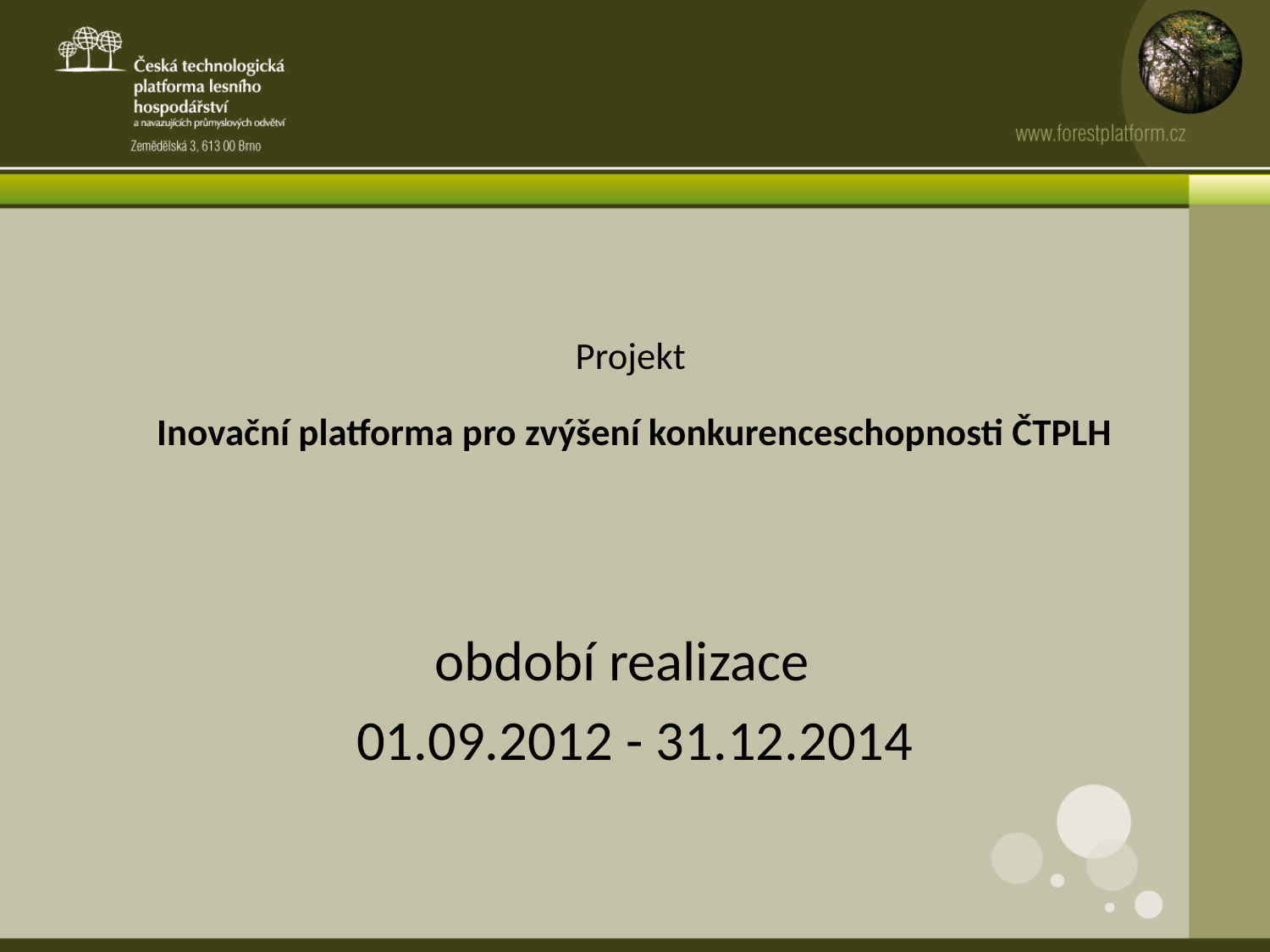

# Projekt Inovační platforma pro zvýšení konkurenceschopnosti ČTPLH

období realizace
01.09.2012 - 31.12.2014